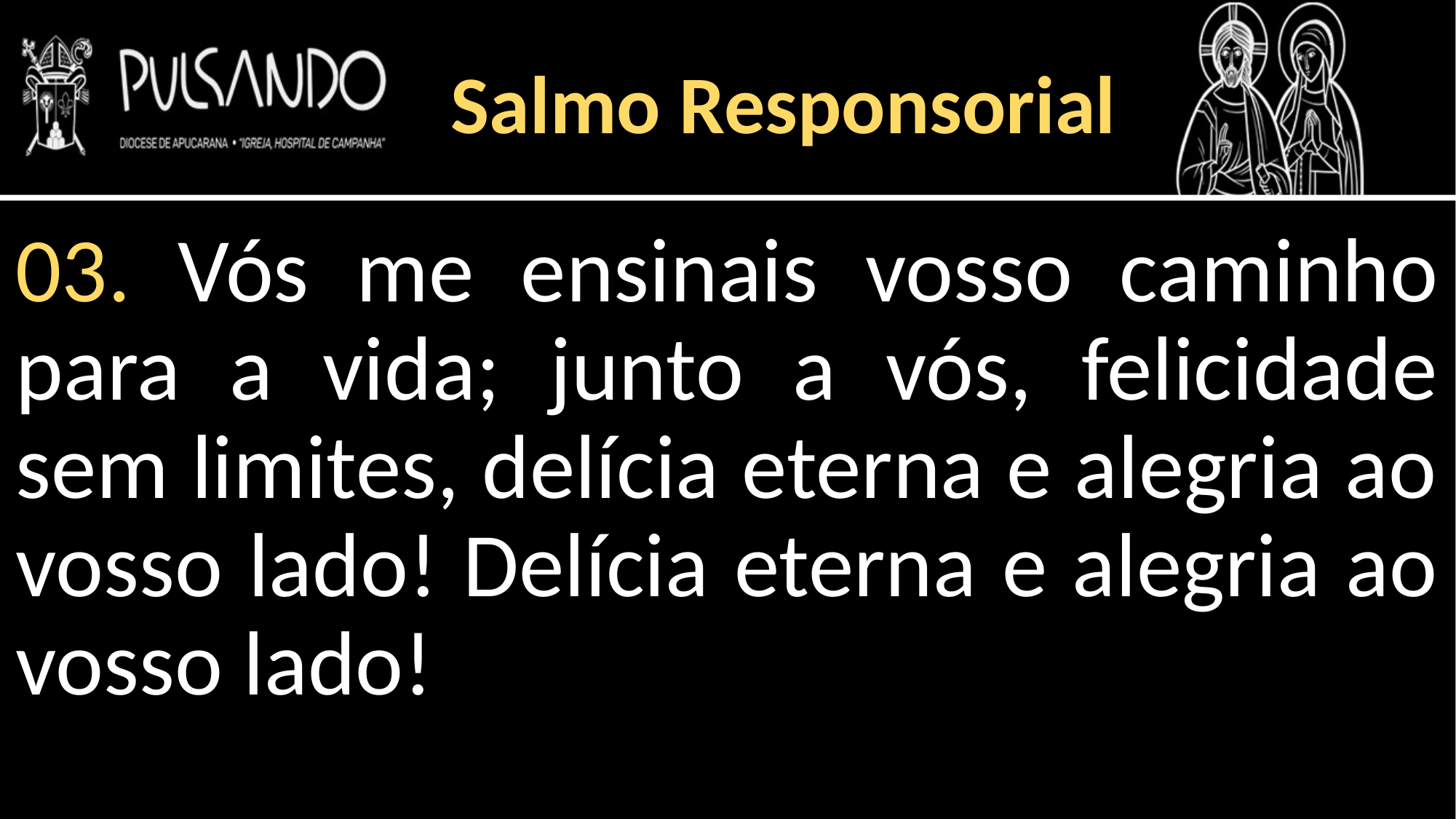

Salmo Responsorial
03. Vós me ensinais vosso caminho para a vida; junto a vós, felicidade sem limites, delícia eterna e alegria ao vosso lado! Delícia eterna e alegria ao vosso lado!